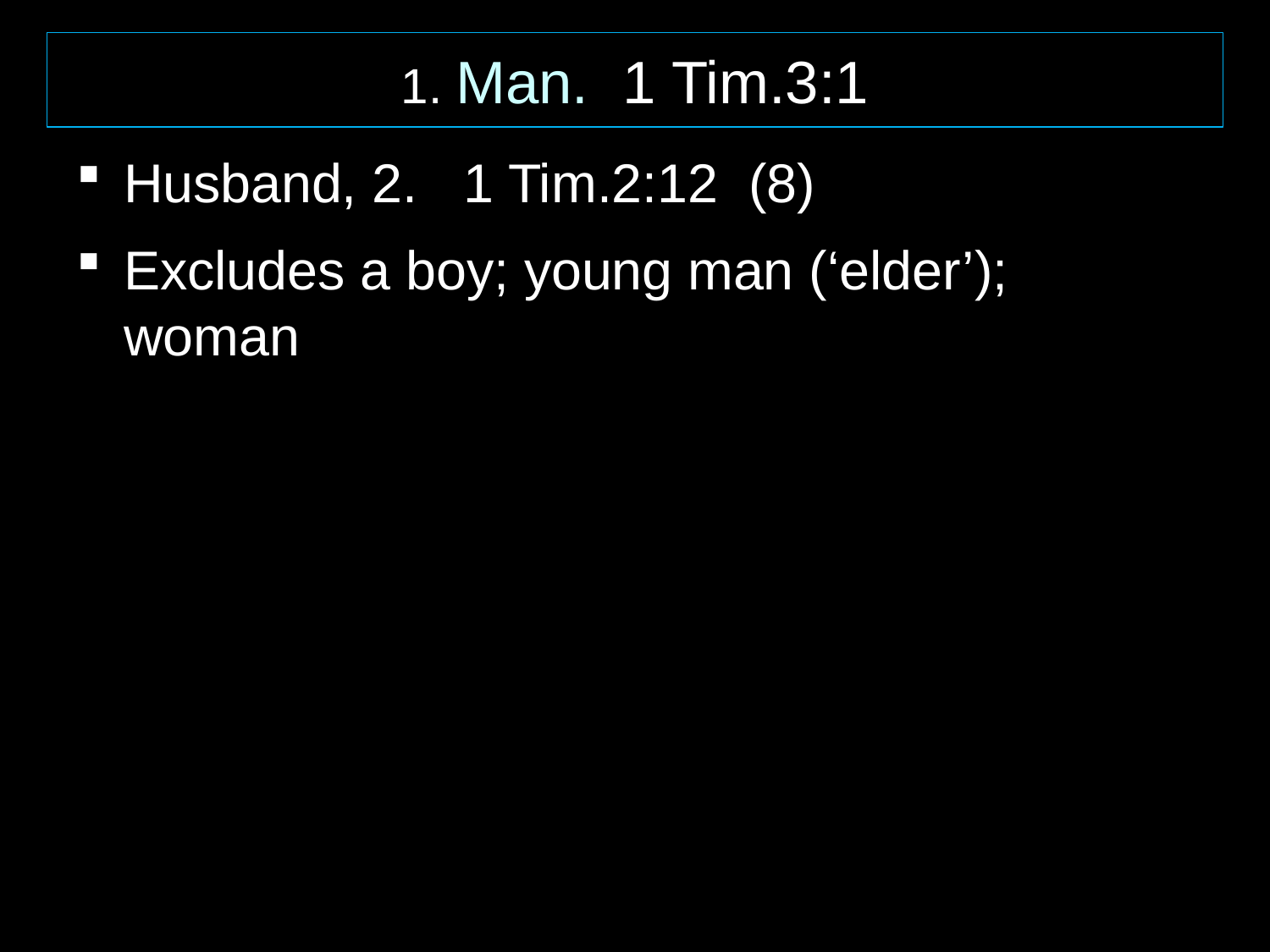

1. Man.  1 Tim.3:1
Husband, 2.   1 Tim.2:12  (8)
Excludes a boy; young man (‘elder’); woman